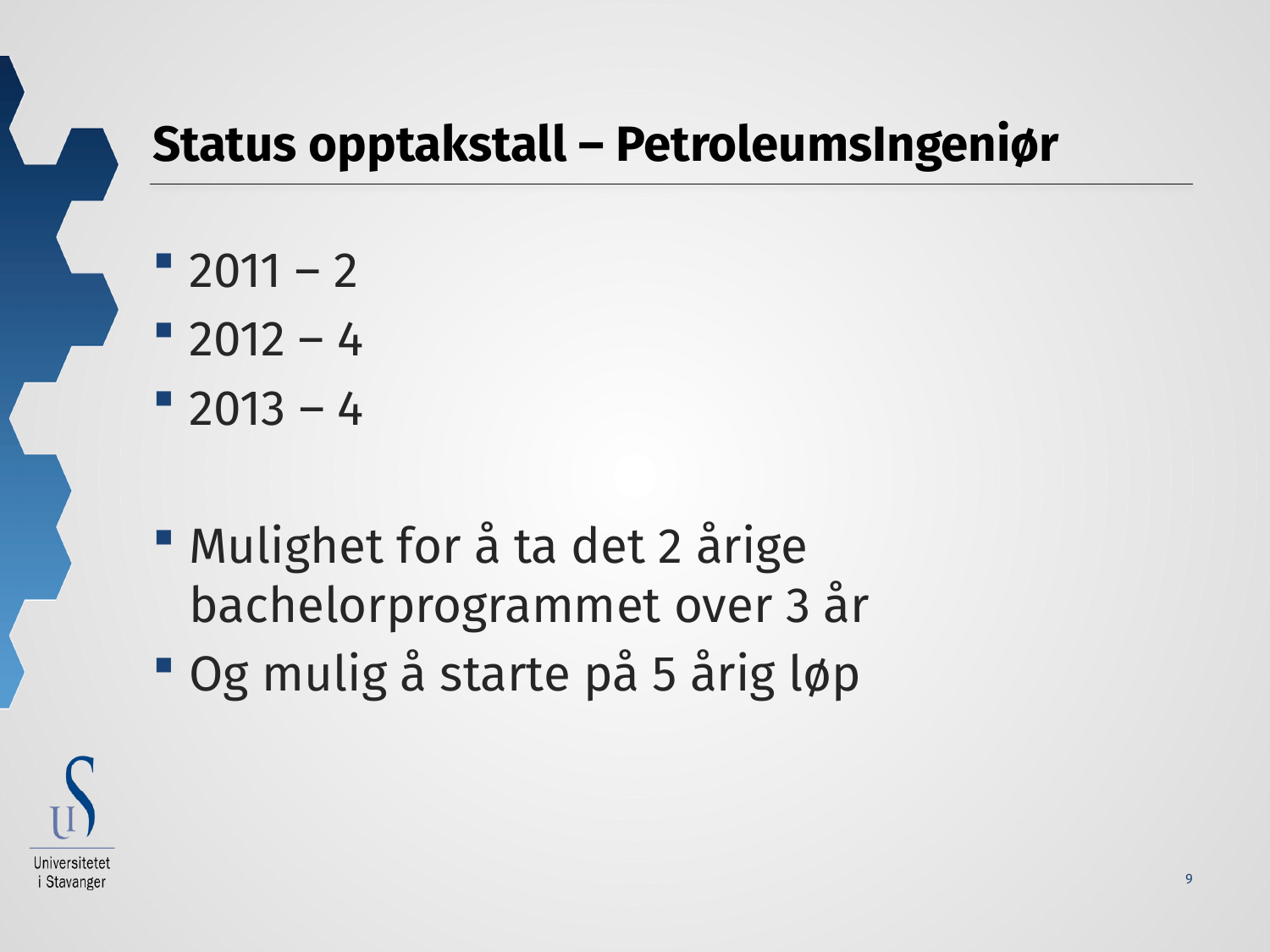

# Status opptakstall – PetroleumsIngeniør
2011 – 2
2012 – 4
2013 – 4

Mulighet for å ta det 2 årige bachelorprogrammet over 3 år
Og mulig å starte på 5 årig løp